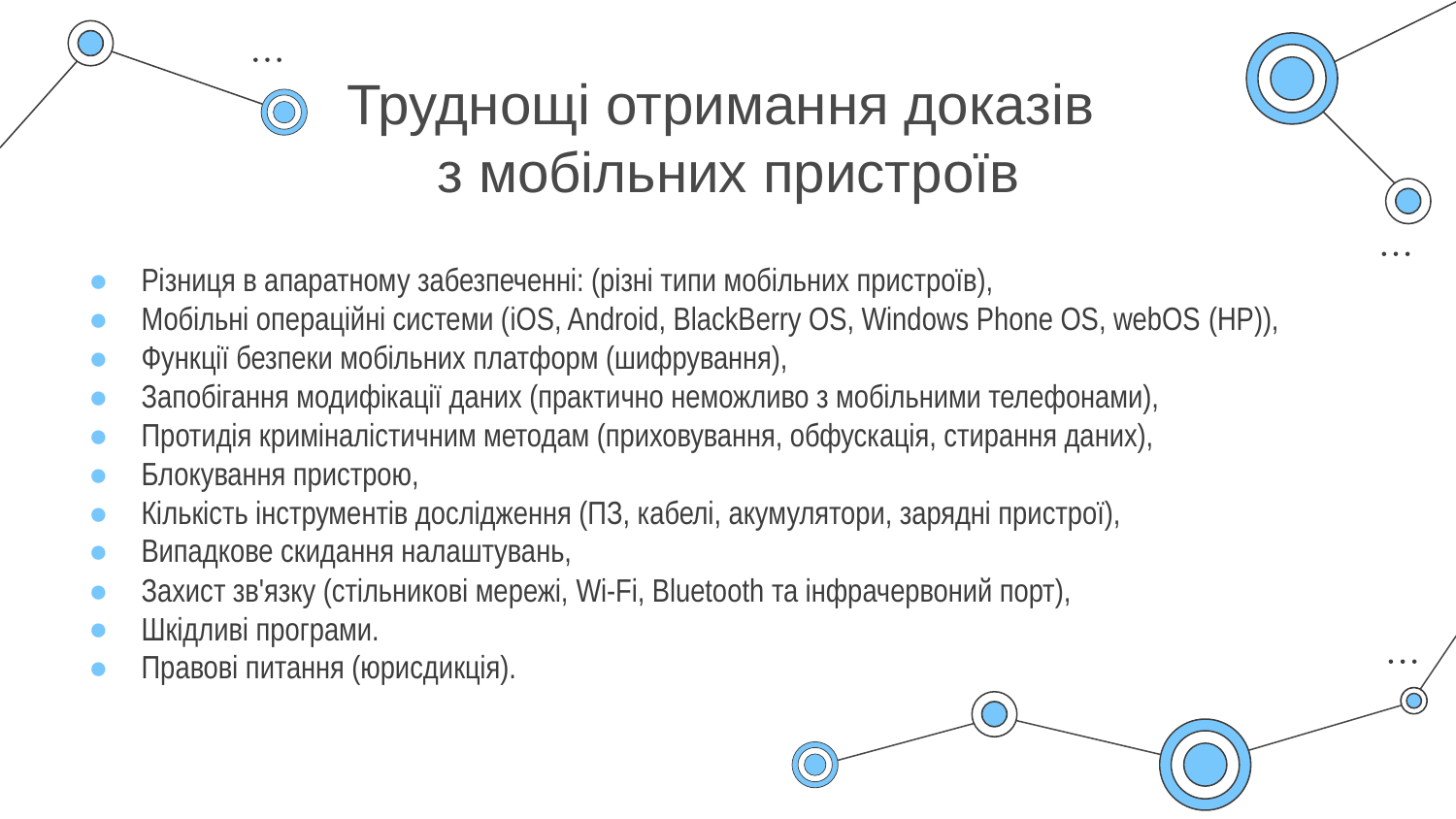

# Труднощі отримання доказів з мобільних пристроїв
Різниця в апаратному забезпеченні: (різні типи мобільних пристроїв),
Мобільні операційні системи (iOS, Android, BlackBerry OS, Windows Phone OS, webOS (HP)),
Функції безпеки мобільних платформ (шифрування),
Запобігання модифікації даних (практично неможливо з мобільними телефонами),
Протидія криміналістичним методам (приховування, обфускація, стирання даних),
Блокування пристрою,
Кількість інструментів дослідження (ПЗ, кабелі, акумулятори, зарядні пристрої),
Випадкове скидання налаштувань,
Захист зв'язку (стільникові мережі, Wi-Fi, Bluetooth та інфрачервоний порт),
Шкідливі програми.
Правові питання (юрисдикція).